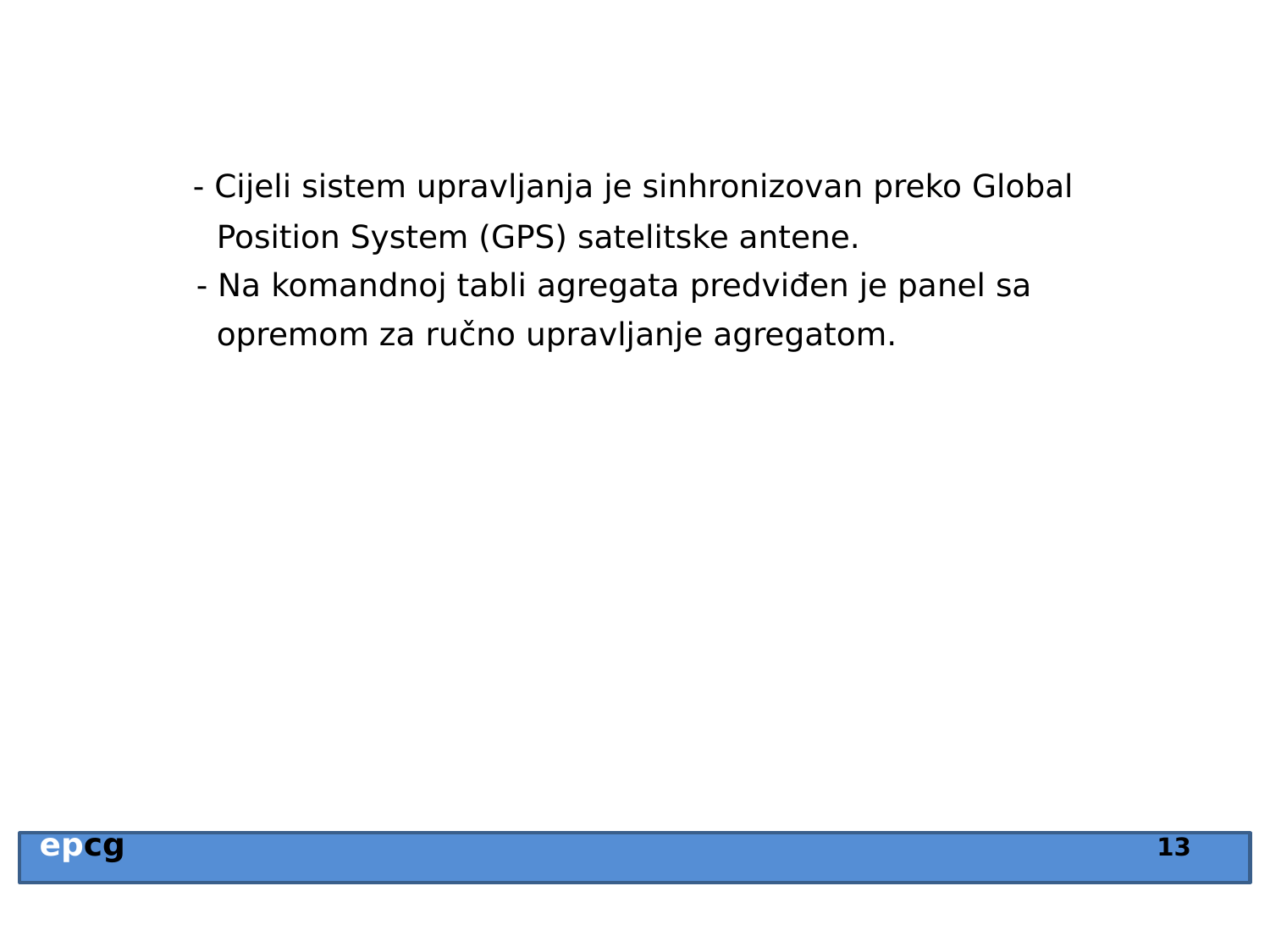

- Cijeli sistem upravljanja je sinhronizovan preko Global
      Position System (GPS) satelitske antene.
    - Na komandnoj tabli agregata predviđen je panel sa
      opremom za ručno upravljanje agregatom.

 epcg                                                                                                              13